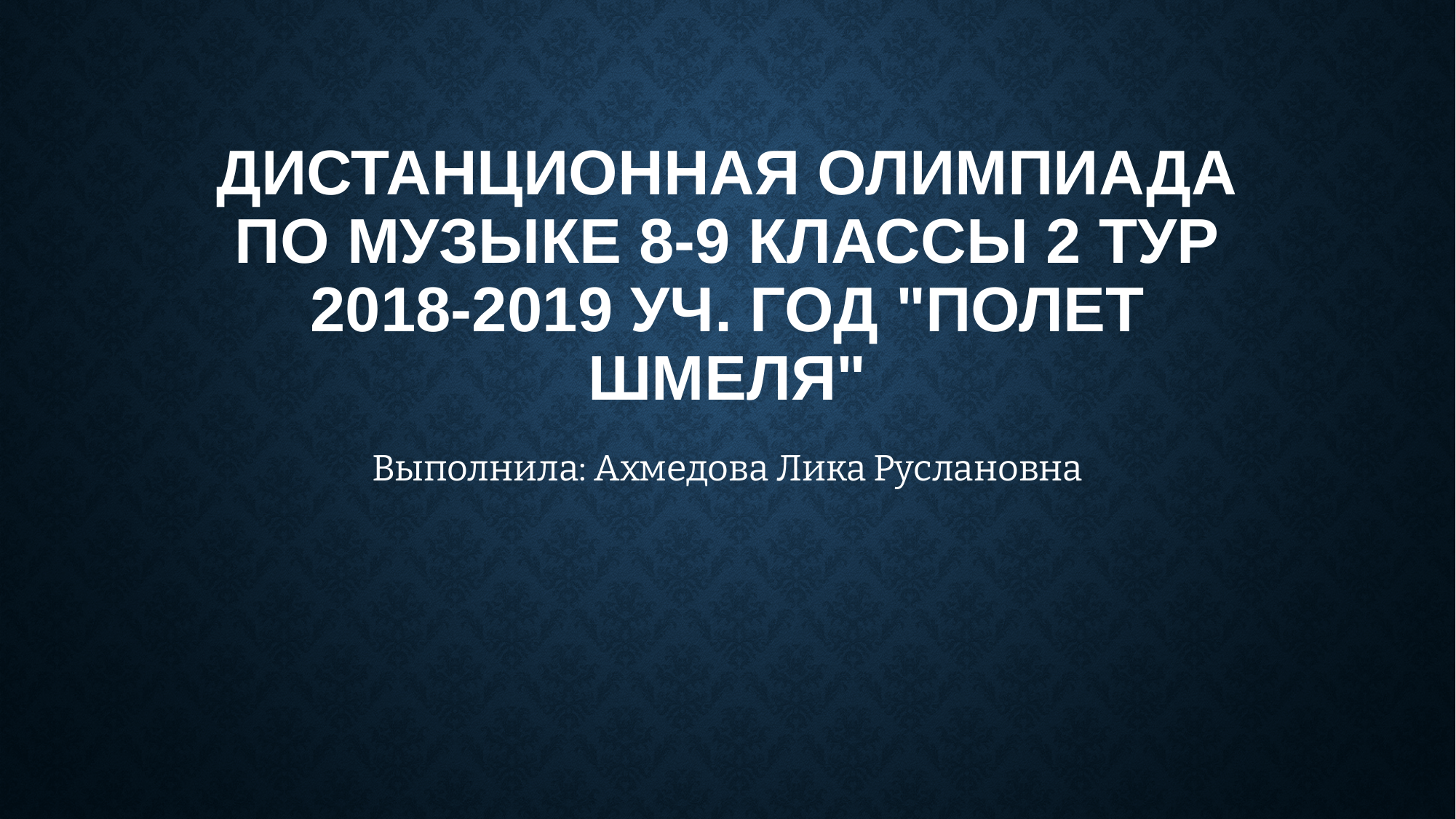

# Дистанционная олимпиада по музыке 8-9 классы 2 тур 2018-2019 уч. год "Полет шмеля"
Выполнила: Ахмедова Лика Руслановна